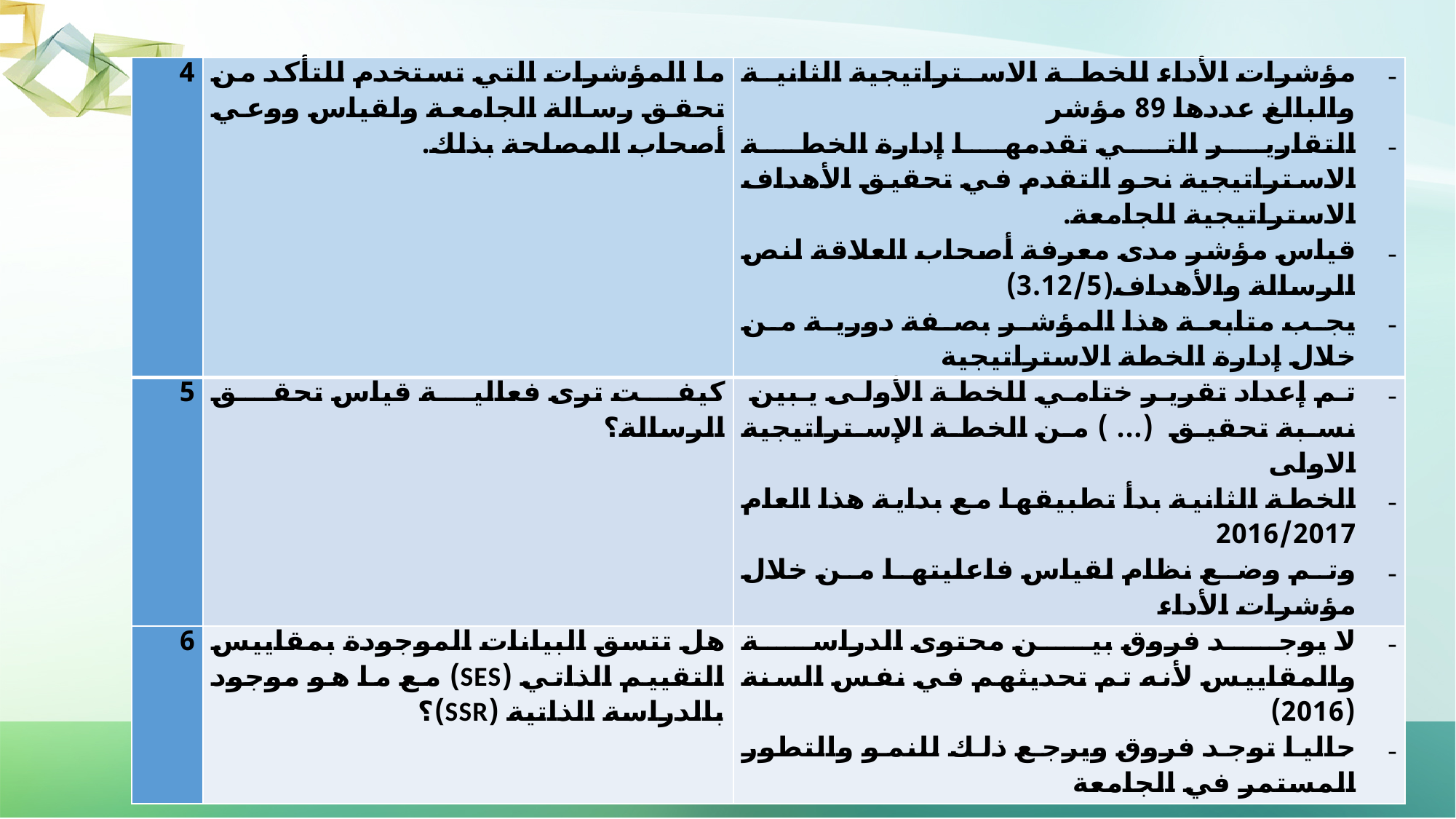

| 4 | ما المؤشرات التي تستخدم للتأكد من تحقق رسالة الجامعة ولقياس ووعي أصحاب المصلحة بذلك. | مؤشرات الأداء للخطة الاستراتيجية الثانية والبالغ عددها 89 مؤشر التقارير التي تقدمها إدارة الخطة الاستراتيجية نحو التقدم في تحقيق الأهداف الاستراتيجية للجامعة. قياس مؤشر مدى معرفة أصحاب العلاقة لنص الرسالة والأهداف(3.12/5) يجب متابعة هذا المؤشر بصفة دورية من خلال إدارة الخطة الاستراتيجية |
| --- | --- | --- |
| 5 | كيفت ترى فعالية قياس تحقق الرسالة؟ | تم إعداد تقرير ختامي للخطة الأولى يبين نسبة تحقيق (... ) من الخطة الإستراتيجية الاولى الخطة الثانية بدأ تطبيقها مع بداية هذا العام 2016/2017 وتم وضع نظام لقياس فاعليتها من خلال مؤشرات الأداء |
| 6 | هل تتسق البيانات الموجودة بمقاييس التقييم الذاتي (SES) مع ما هو موجود بالدراسة الذاتية (SSR)؟ | لا يوجد فروق بين محتوى الدراسة والمقاييس لأنه تم تحديثهم في نفس السنة (2016) حاليا توجد فروق ويرجع ذلك للنمو والتطور المستمر في الجامعة |